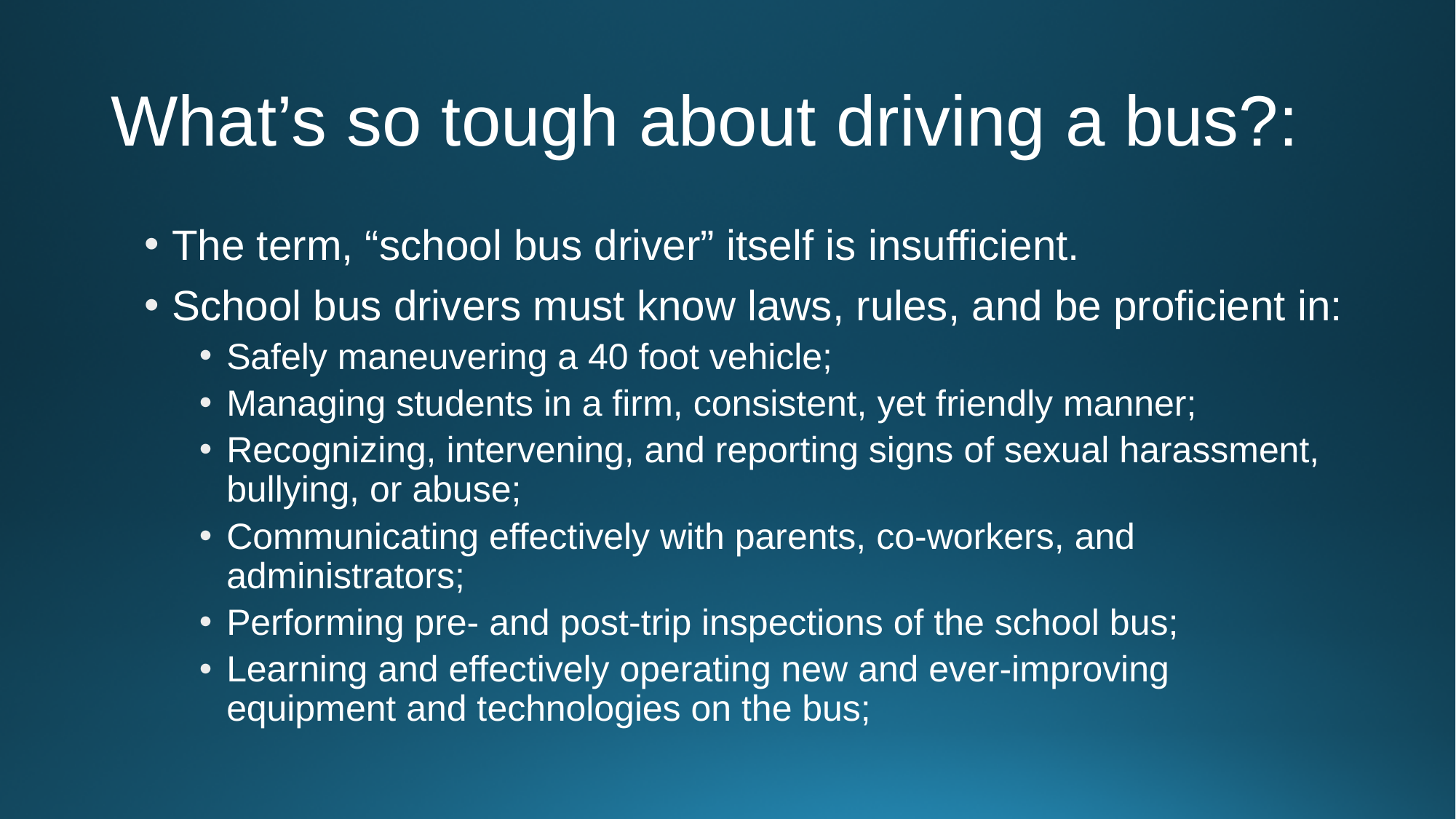

# What’s so tough about driving a bus?:
The term, “school bus driver” itself is insufficient.
School bus drivers must know laws, rules, and be proficient in:
Safely maneuvering a 40 foot vehicle;
Managing students in a firm, consistent, yet friendly manner;
Recognizing, intervening, and reporting signs of sexual harassment, bullying, or abuse;
Communicating effectively with parents, co-workers, and administrators;
Performing pre- and post-trip inspections of the school bus;
Learning and effectively operating new and ever-improving equipment and technologies on the bus;